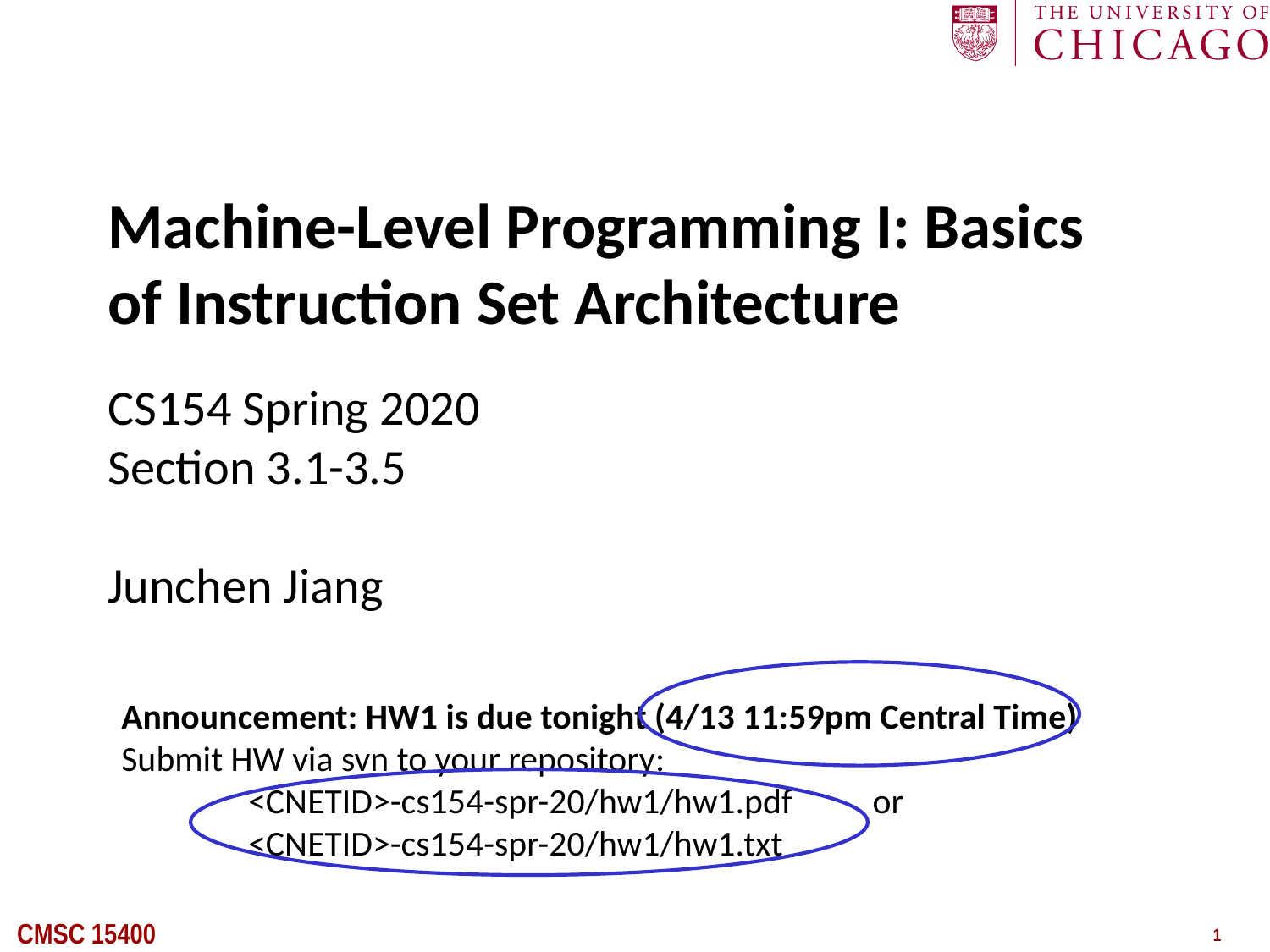

# Machine-Level Programming I: Basics of Instruction Set Architecture CS154 Spring 2020 Section 3.1-3.5 Junchen Jiang

Announcement: HW1 is due tonight (4/13 11:59pm Central Time)
Submit HW via svn to your repository:
	<CNETID>-cs154-spr-20/hw1/hw1.pdf          or
	<CNETID>-cs154-spr-20/hw1/hw1.txt